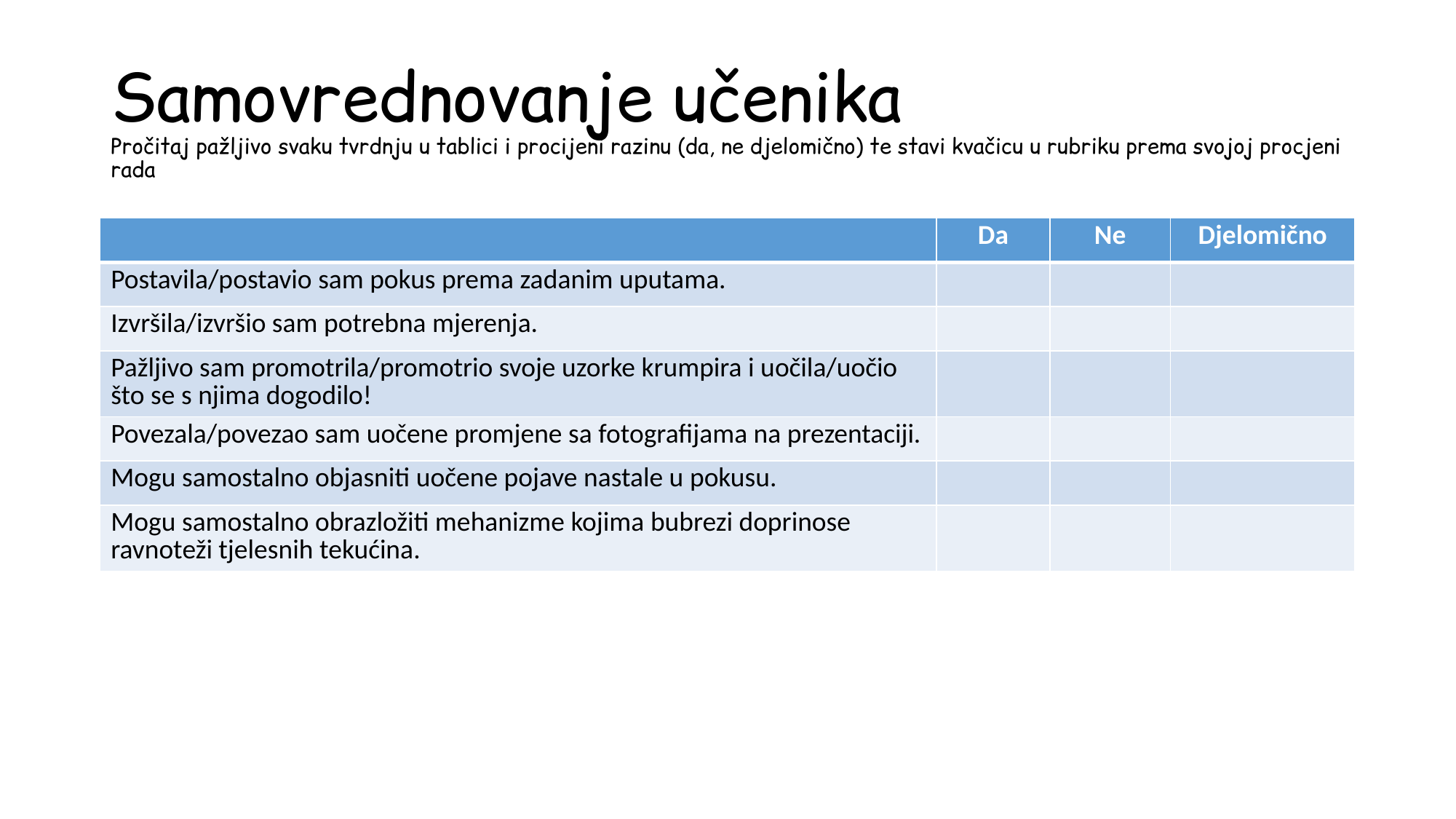

# Samovrednovanje učenika Pročitaj pažljivo svaku tvrdnju u tablici i procijeni razinu (da, ne djelomično) te stavi kvačicu u rubriku prema svojoj procjeni rada
|  | Da | Ne | Djelomično |
| --- | --- | --- | --- |
| Postavila/postavio sam pokus prema zadanim uputama. |  |  |  |
| Izvršila/izvršio sam potrebna mjerenja. |  |  |  |
| Pažljivo sam promotrila/promotrio svoje uzorke krumpira i uočila/uočio što se s njima dogodilo! |  |  |  |
| Povezala/povezao sam uočene promjene sa fotografijama na prezentaciji. |  |  |  |
| Mogu samostalno objasniti uočene pojave nastale u pokusu. |  |  |  |
| Mogu samostalno obrazložiti mehanizme kojima bubrezi doprinose ravnoteži tjelesnih tekućina. |  |  |  |